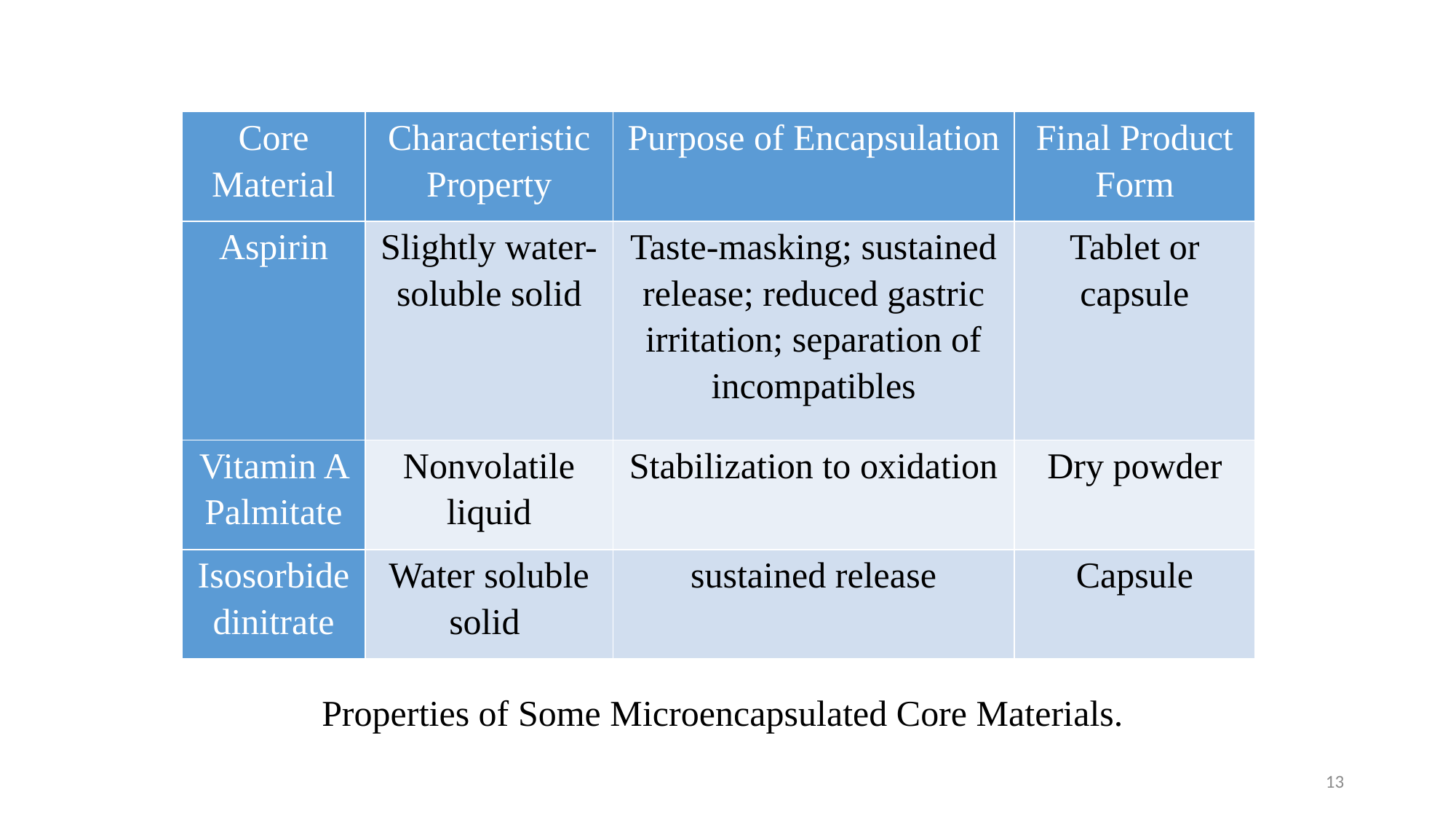

| Core Material | Characteristic Property | Purpose of Encapsulation | Final Product Form |
| --- | --- | --- | --- |
| Aspirin | Slightly water- soluble solid | Taste-masking; sustained release; reduced gastric irritation; separation of incompatibles | Tablet or capsule |
| Vitamin A Palmitate | Nonvolatile liquid | Stabilization to oxidation | Dry powder |
| Isosorbide dinitrate | Water soluble solid | sustained release | Capsule |
Properties of Some Microencapsulated Core Materials.
13